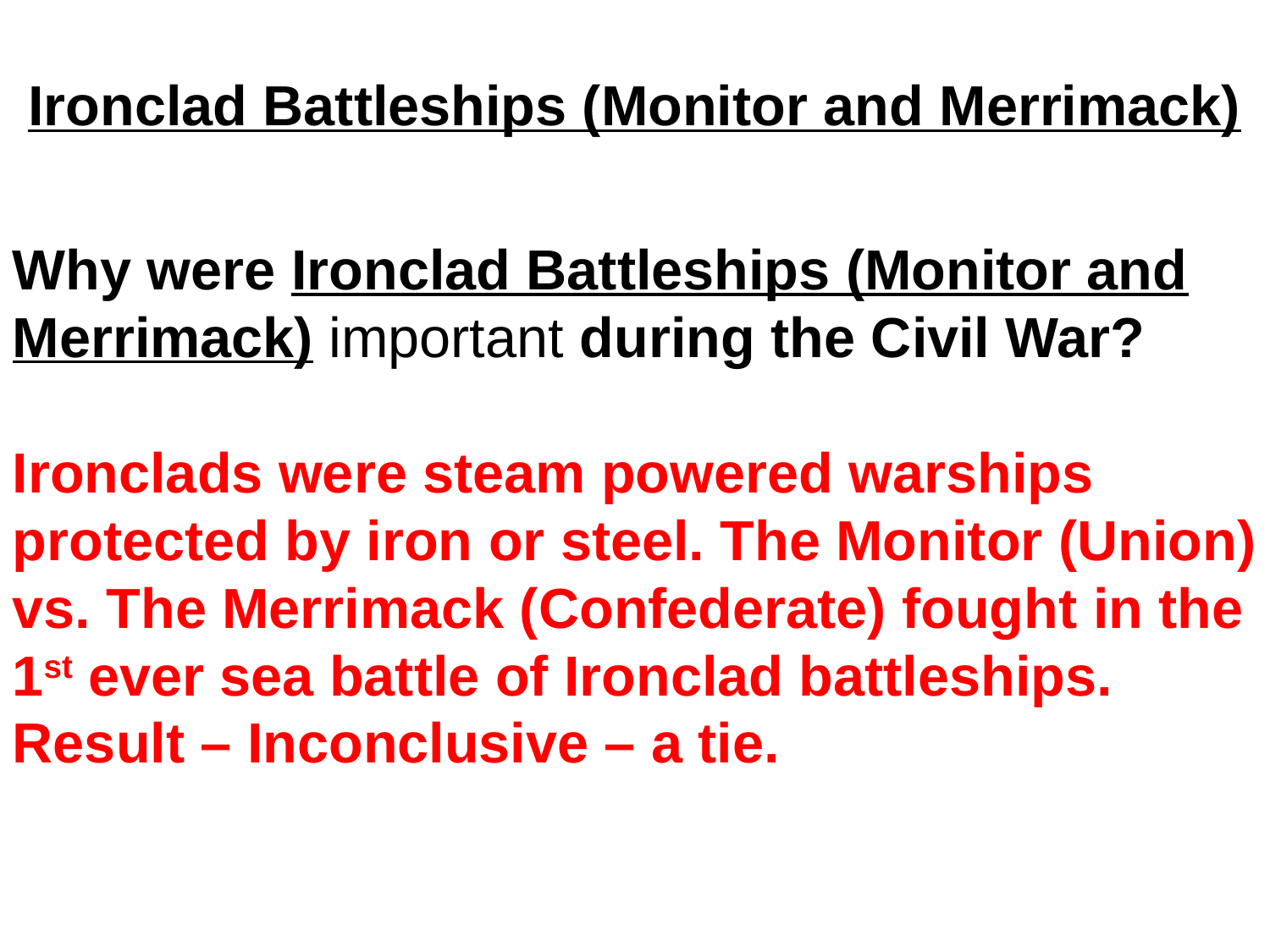

Ironclad Battleships (Monitor and Merrimack)

Why were Ironclad Battleships (Monitor and Merrimack) important during the Civil War?

Ironclads were steam powered warships protected by iron or steel. The Monitor (Union) vs. The Merrimack (Confederate) fought in the 1st ever sea battle of Ironclad battleships. Result – Inconclusive – a tie.